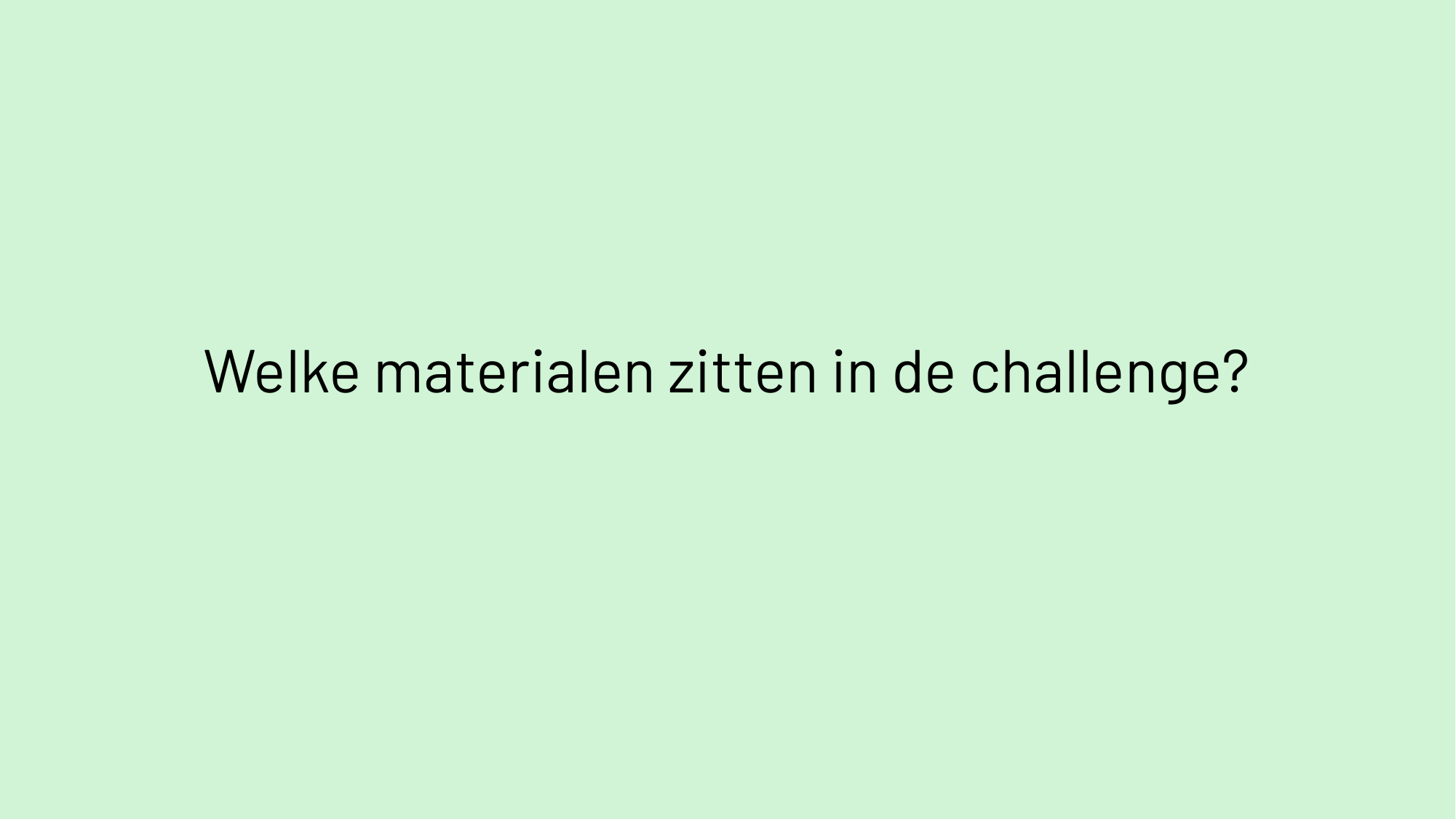

# Welke materialen zitten in de challenge?